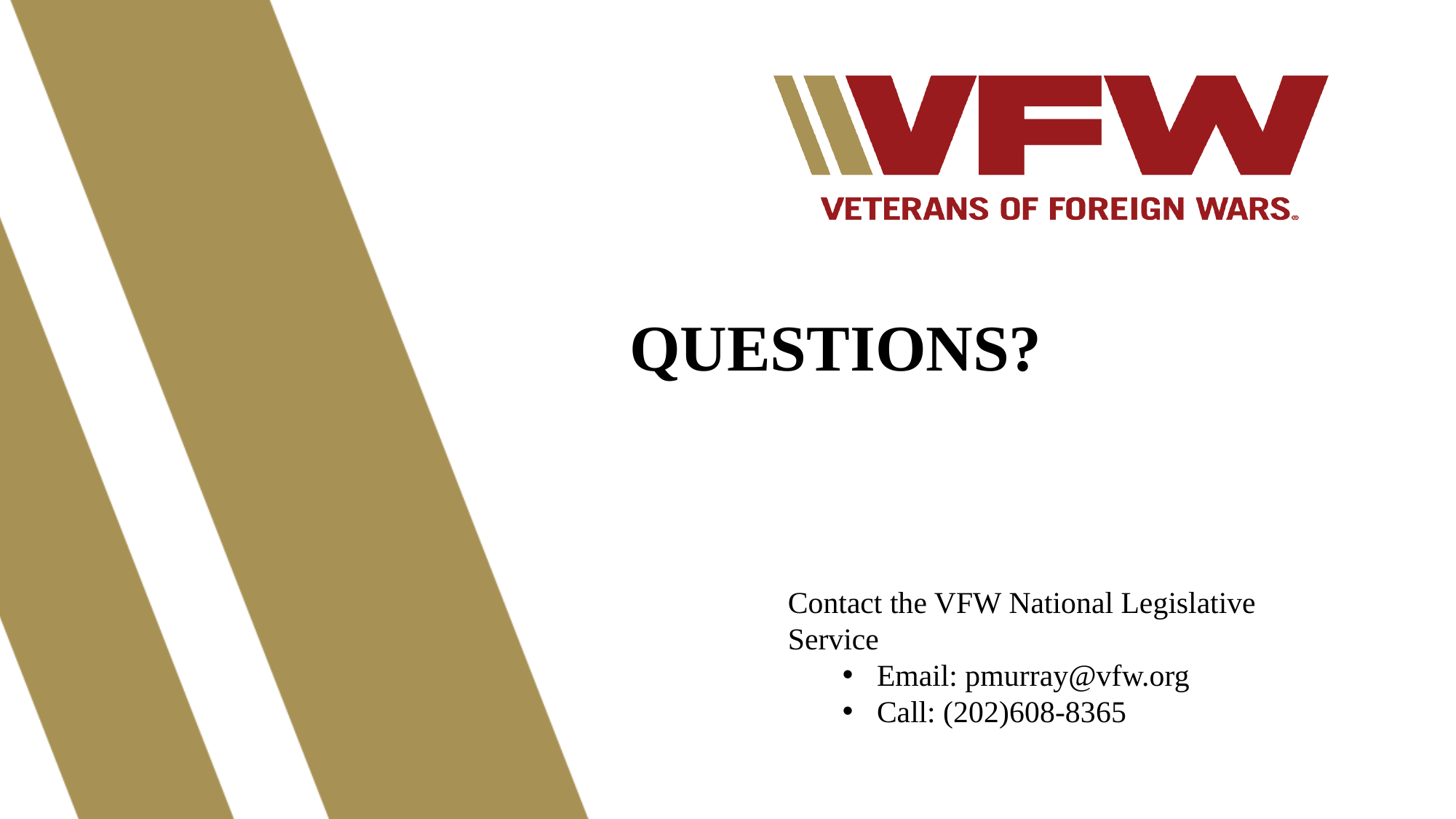

QUESTIONS?
Contact the VFW National Legislative Service
Email: pmurray@vfw.org
Call: (202)608-8365